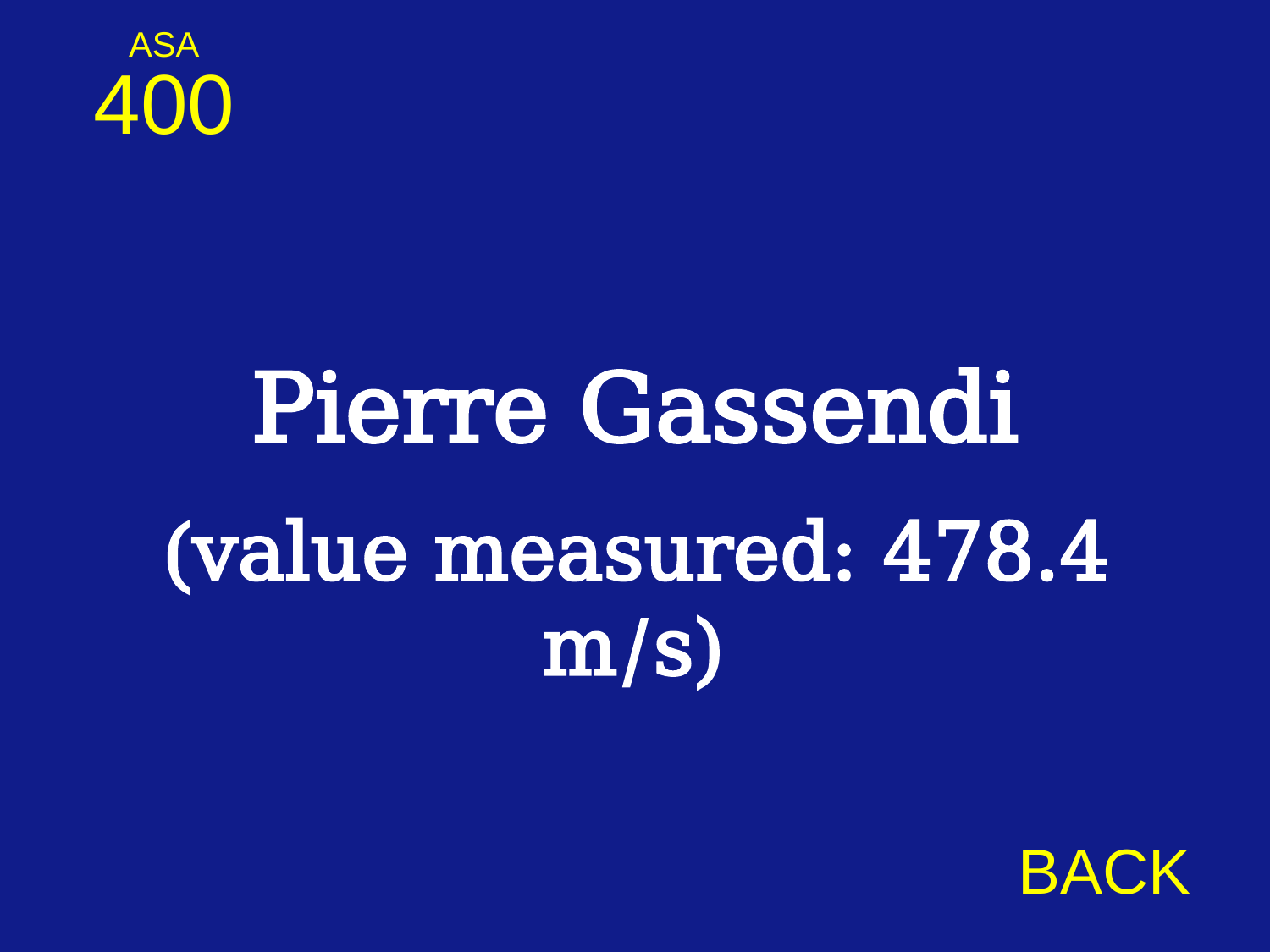

ASA
400
Pierre Gassendi
(value measured: 478.4 m/s)

BACK